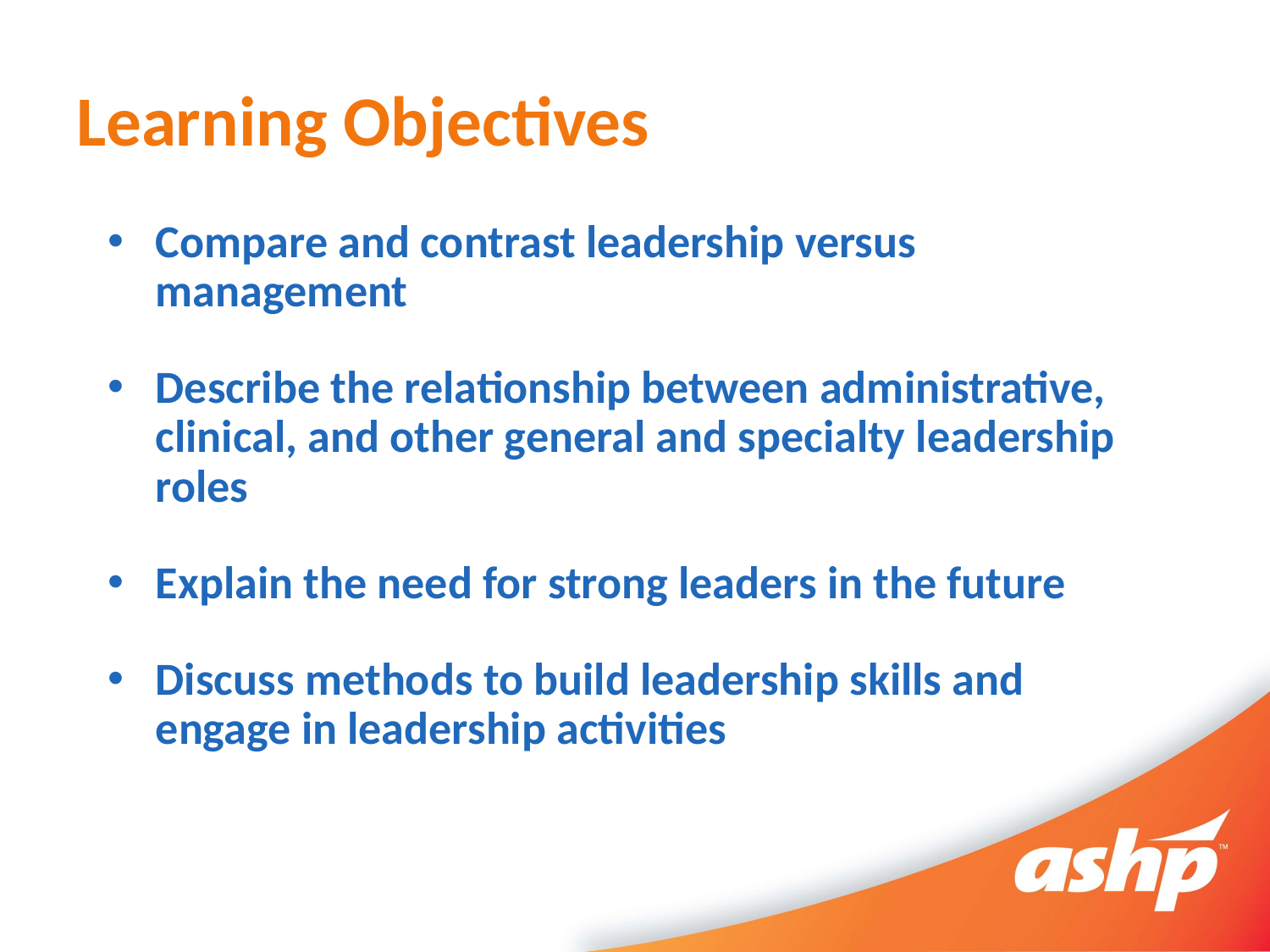

# Learning Objectives
Compare and contrast leadership versus management

Describe the relationship between administrative, clinical, and other general and specialty leadership roles

Explain the need for strong leaders in the future

Discuss methods to build leadership skills and engage in leadership activities